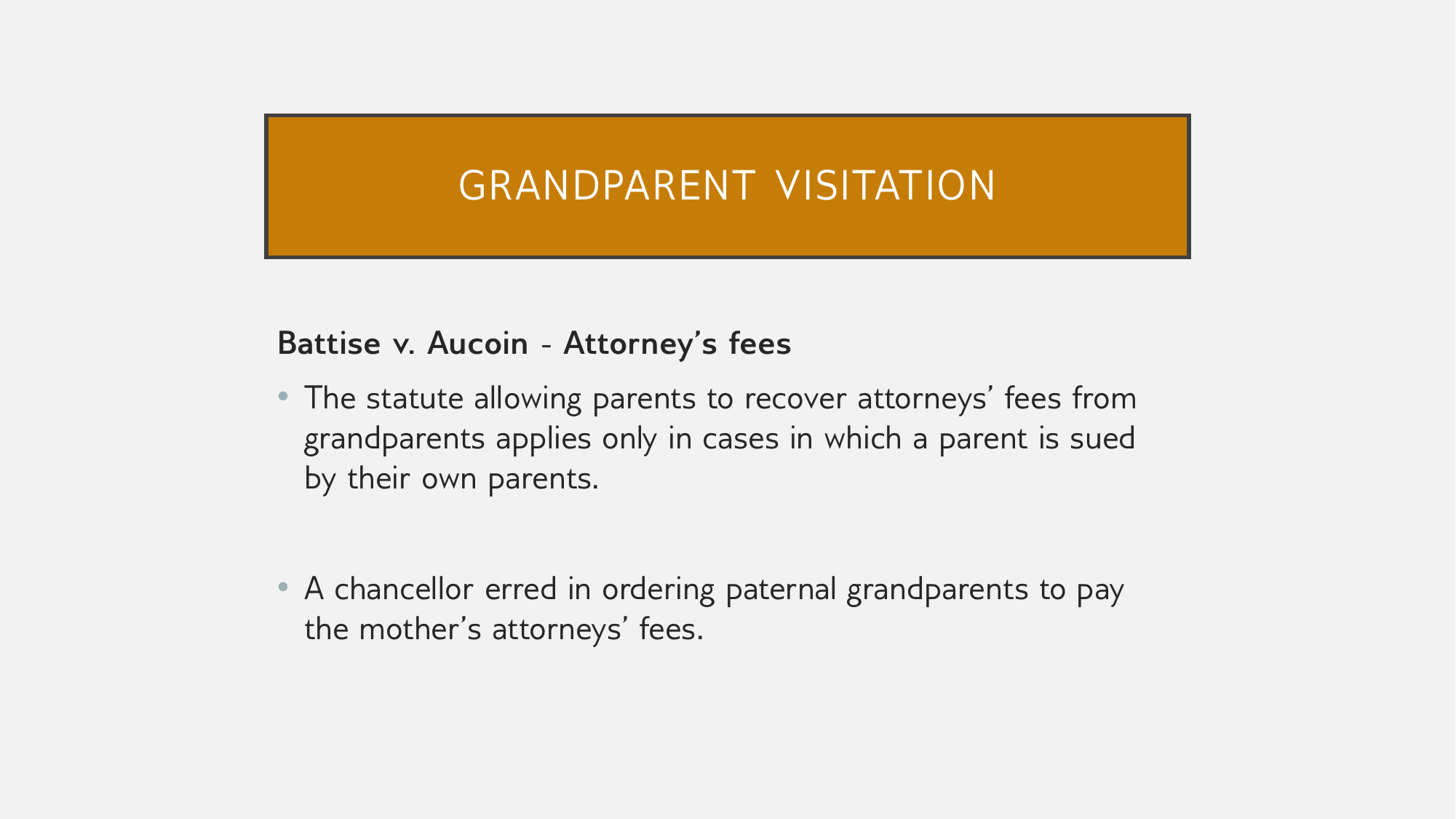

# Grandparent visitation
Battise v. Aucoin - Attorney’s fees
The statute allowing parents to recover attorneys’ fees from grandparents applies only in cases in which a parent is sued by their own parents.

A chancellor erred in ordering paternal grandparents to pay the mother’s attorneys’ fees.